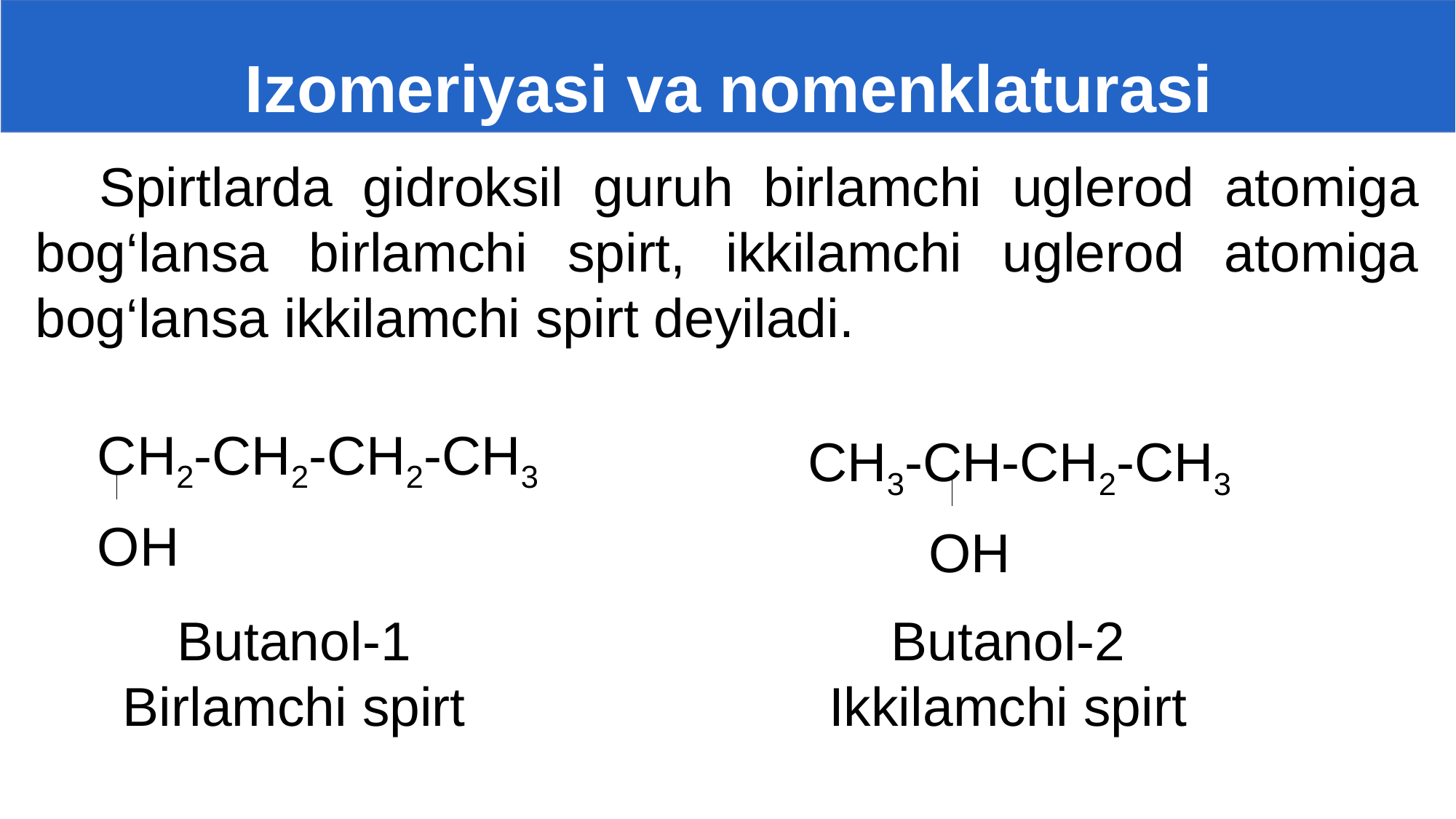

# Izomeriyasi va nomenklaturasi
Spirtlarda gidroksil guruh birlamchi uglerod atomiga bog‘lansa birlamchi spirt, ikkilamchi uglerod atomiga bog‘lansa ikkilamchi spirt deyiladi.
CH2-CH2-CH2-CH3
OH

CH3-CH-CH2-CH3
        OH
Butanol-1
Birlamchi spirt
Butanol-2
Ikkilamchi spirt